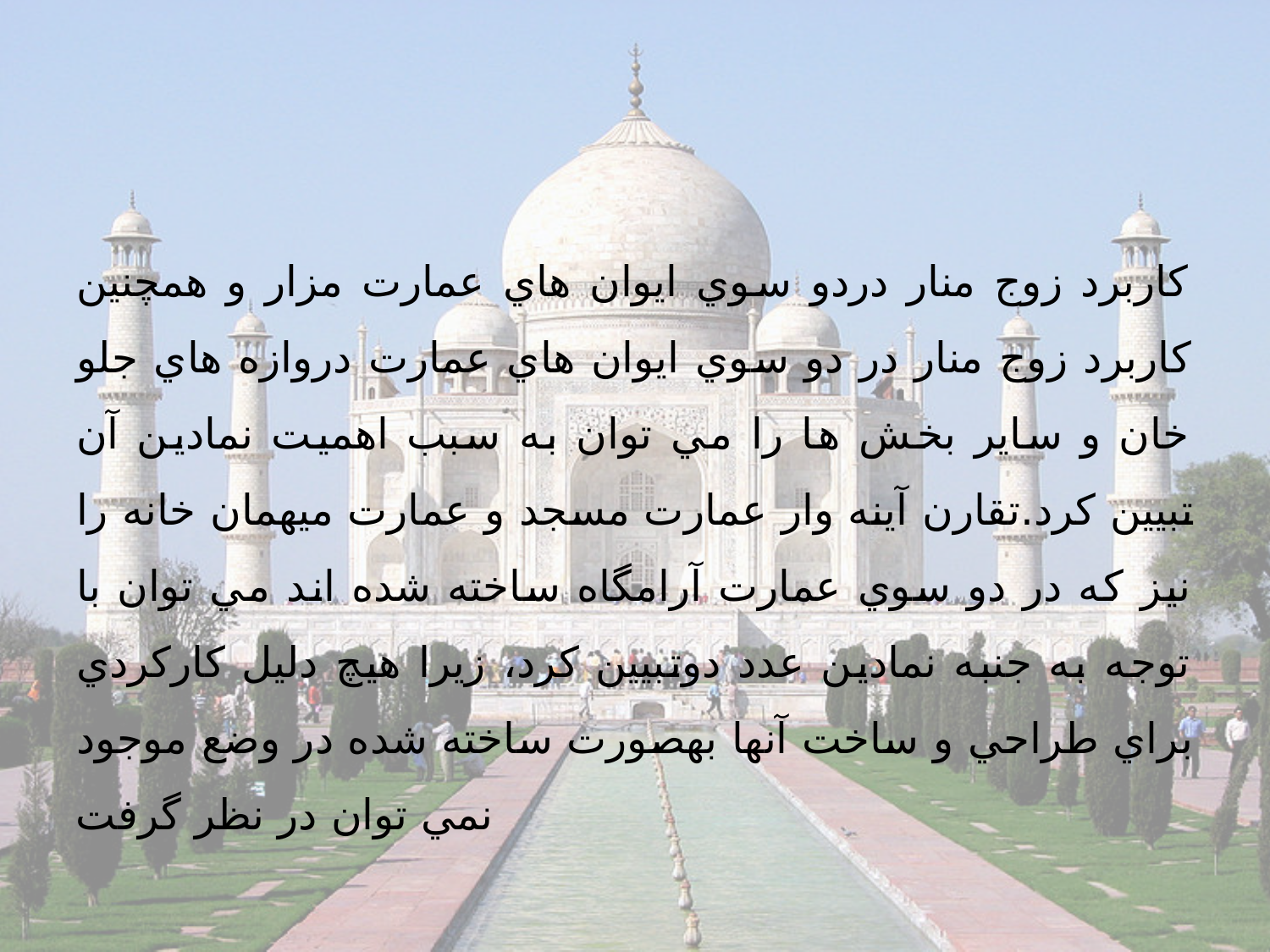

كاربرد زوج منار دردو سوي ايوان هاي عمارت مزار و همچنين كاربرد زوج منار در دو سوي ايوان هاي عمارت دروازه هاي جلو خان و ساير بخش ها را مي توان به سبب اهميت نمادين آن تبيين كرد.تقارن آينه وار عمارت مسجد و عمارت ميهمان خانه را نيز كه در دو سوي عمارت آرامگاه ساخته شده اند مي توان با توجه به جنبه نمادين عدد دوتبيين كرد، زيرا هيچ دليل كاركردي براي طراحي و ساخت آنها بهصورت ساخته شده در وضع موجود نمي توان در نظر گرفت